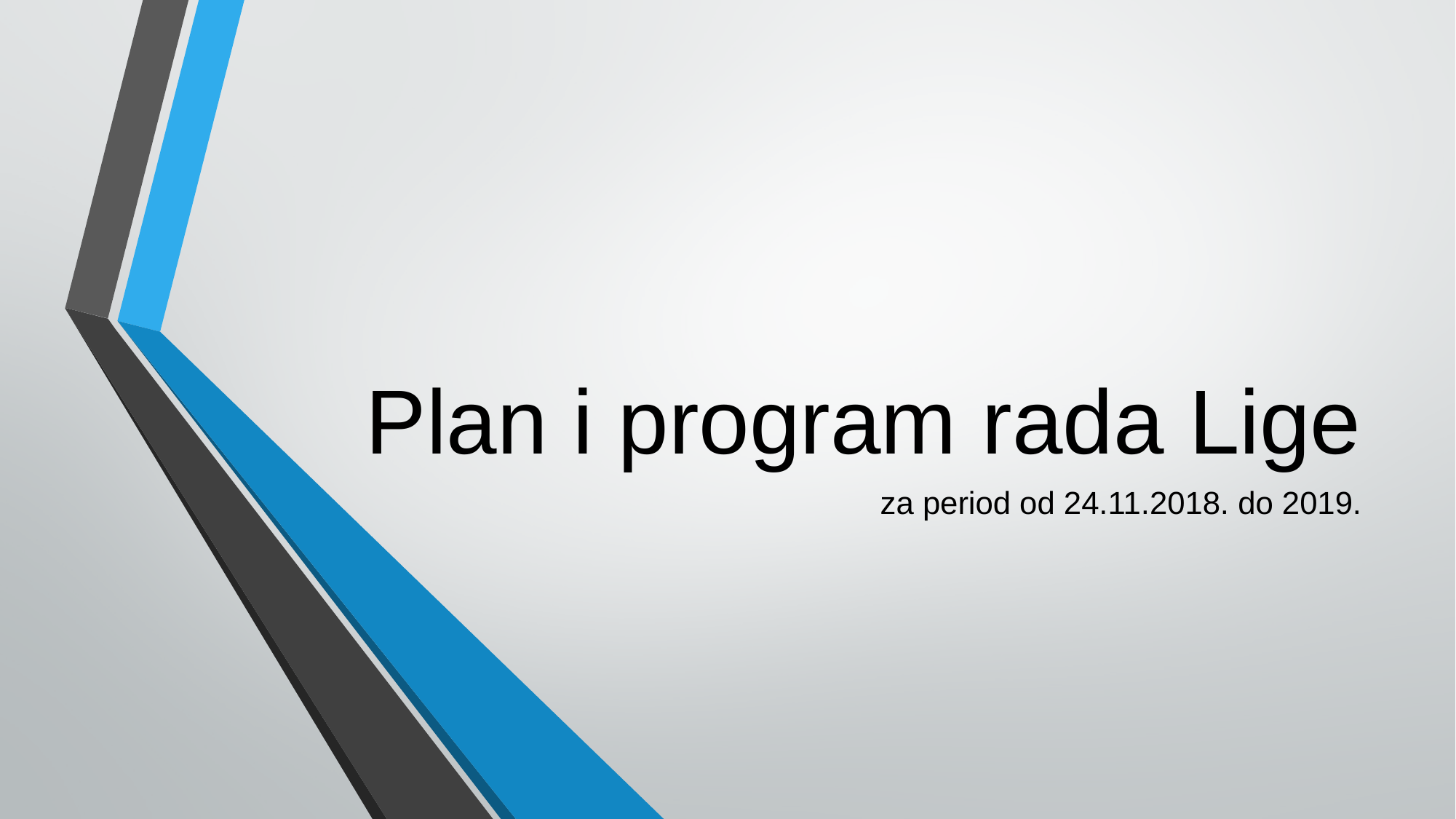

# Plan i program rada Lige
za period od 24.11.2018. do 2019.